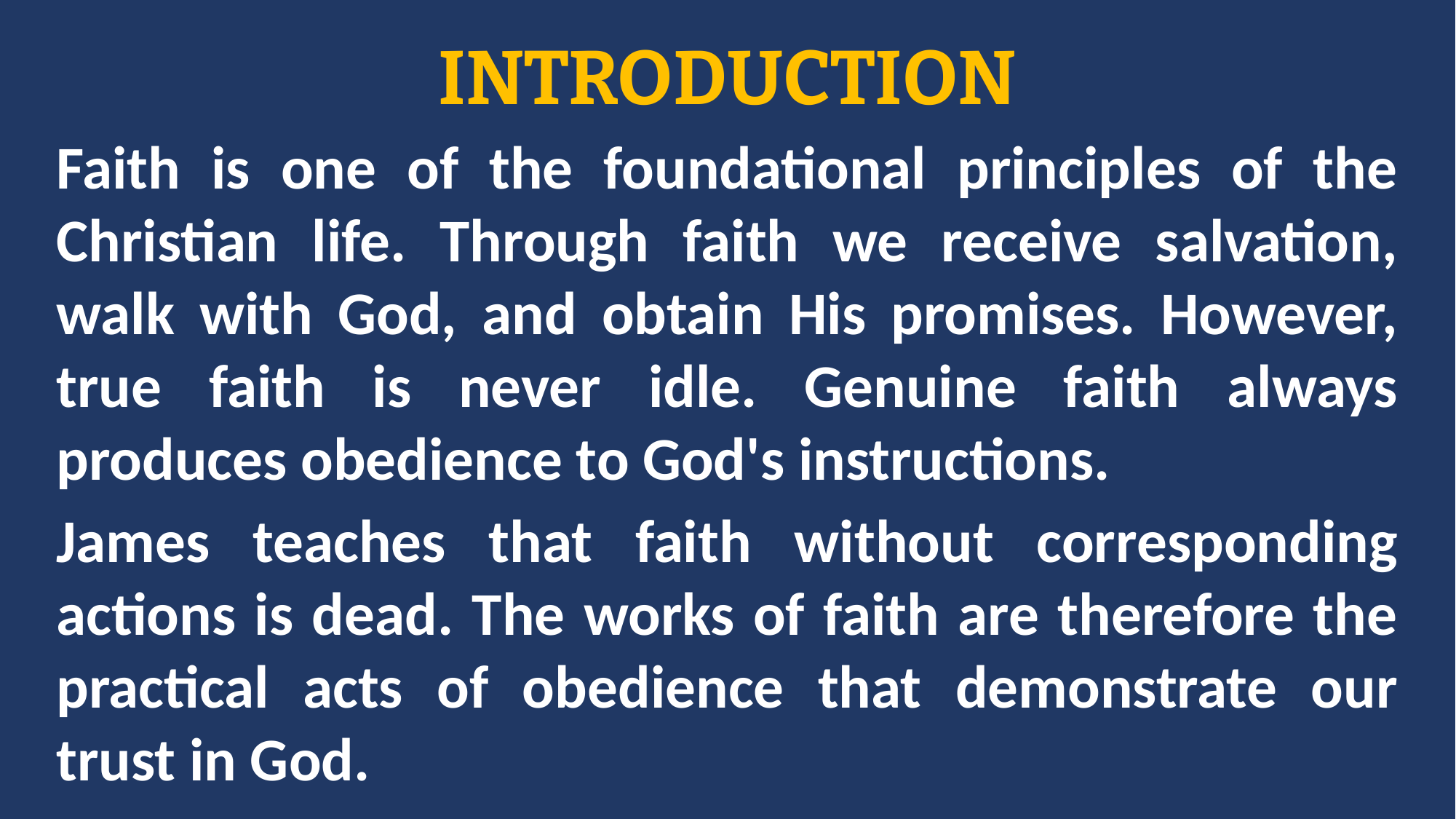

INTRODUCTION
Faith is one of the foundational principles of the Christian life. Through faith we receive salvation, walk with God, and obtain His promises. However, true faith is never idle. Genuine faith always produces obedience to God's instructions.
James teaches that faith without corresponding actions is dead. The works of faith are therefore the practical acts of obedience that demonstrate our trust in God.